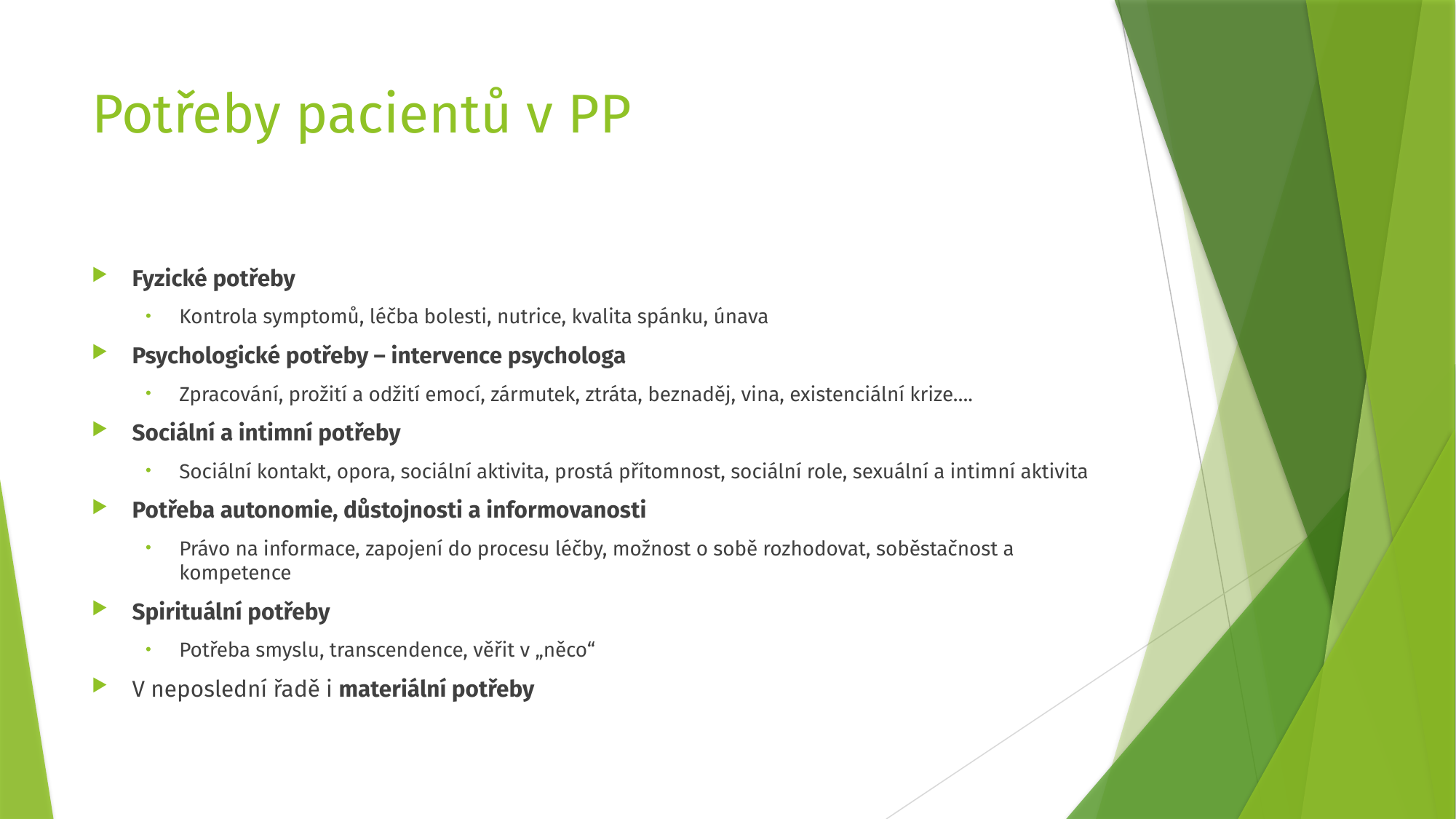

# Potřeby pacientů v PP
Fyzické potřeby
Kontrola symptomů, léčba bolesti, nutrice, kvalita spánku, únava
Psychologické potřeby – intervence psychologa
Zpracování, prožití a odžití emocí, zármutek, ztráta, beznaděj, vina, existenciální krize….
Sociální a intimní potřeby
Sociální kontakt, opora, sociální aktivita, prostá přítomnost, sociální role, sexuální a intimní aktivita
Potřeba autonomie, důstojnosti a informovanosti
Právo na informace, zapojení do procesu léčby, možnost o sobě rozhodovat, soběstačnost a kompetence
Spirituální potřeby
Potřeba smyslu, transcendence, věřit v „něco“
V neposlední řadě i materiální potřeby